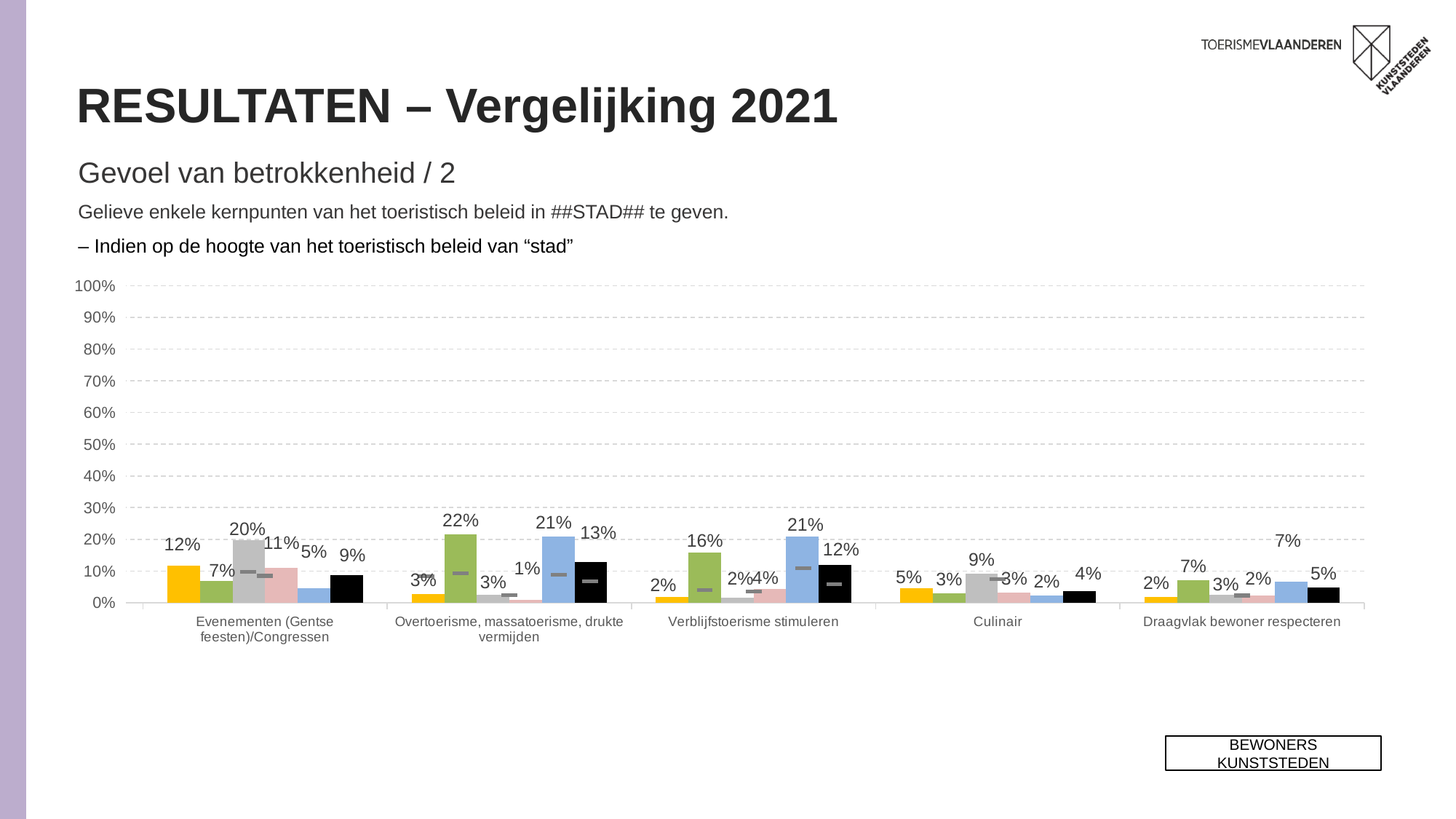

RESULTATEN – Vergelijking 2021
Gevoel van betrokkenheid / 2
Gelieve enkele kernpunten van het toeristisch beleid in ##STAD## te geven.
– Indien op de hoogte van het toeristisch beleid van “stad”

### Chart

| Category | ANTWERPEN 2023 | GENT 2023 | LEUVEN 2023 | MECHELEN 2023 | BRUGGE 2023 | TOTAAL 2023 | ANTWERPEN 2021 | GENT 2021 | LEUVEN 2021 | MECHELEN 2021 | BRUGGE 2021 | TOTAAL 2021 |
|---|---|---|---|---|---|---|---|---|---|---|---|---|
| Evenementen (Gentse feesten)/Congressen | 0.116 | 0.069 | 0.197 | 0.109 | 0.045 | 0.087 | 0.101 | 0.053 | 0.098 | 0.085 | 0.065 | 0.078 |
| Overtoerisme, massatoerisme, drukte vermijden | 0.027 | 0.215 | 0.025 | 0.009 | 0.209 | 0.129 | 0.084 | 0.092 | 0.011 | 0.024 | 0.088 | 0.067 |
| Verblijfstoerisme stimuleren | 0.019 | 0.159 | 0.016 | 0.043 | 0.209 | 0.12 | 0.055 | 0.04099999999999999 | 0.028 | 0.036 | 0.109 | 0.059 |
| Culinair | 0.045 | 0.03 | 0.092 | 0.033 | 0.022 | 0.037 | 0.057 | 0.032 | 0.086 | 0.075 | 0.048 | 0.05599999999999999 |
| Draagvlak bewoner respecteren | 0.019 | 0.071 | 0.026 | 0.024 | 0.066 | 0.048 | 0.029 | 0.081 | 0.009000000000000001 | 0.023 | 0.091 | 0.053 |
Bewoners KUNSTSTEDEN